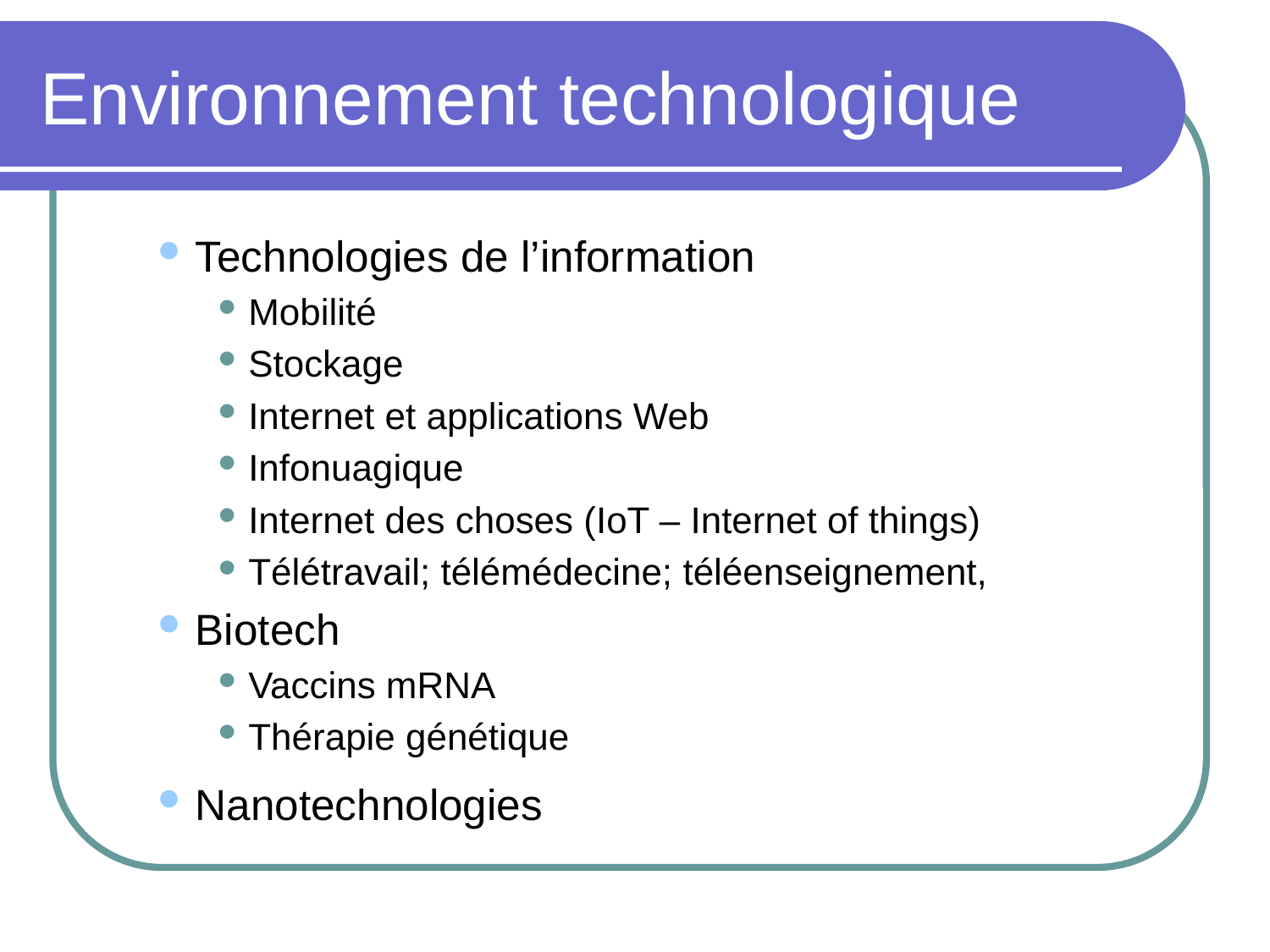

# Environnement technologique
Technologies de l’information
Mobilité
Stockage
Internet et applications Web
Infonuagique
Internet des choses (IoT – Internet of things)
Télétravail; télémédecine; téléenseignement,
Biotech
Vaccins mRNA
Thérapie génétique
Nanotechnologies